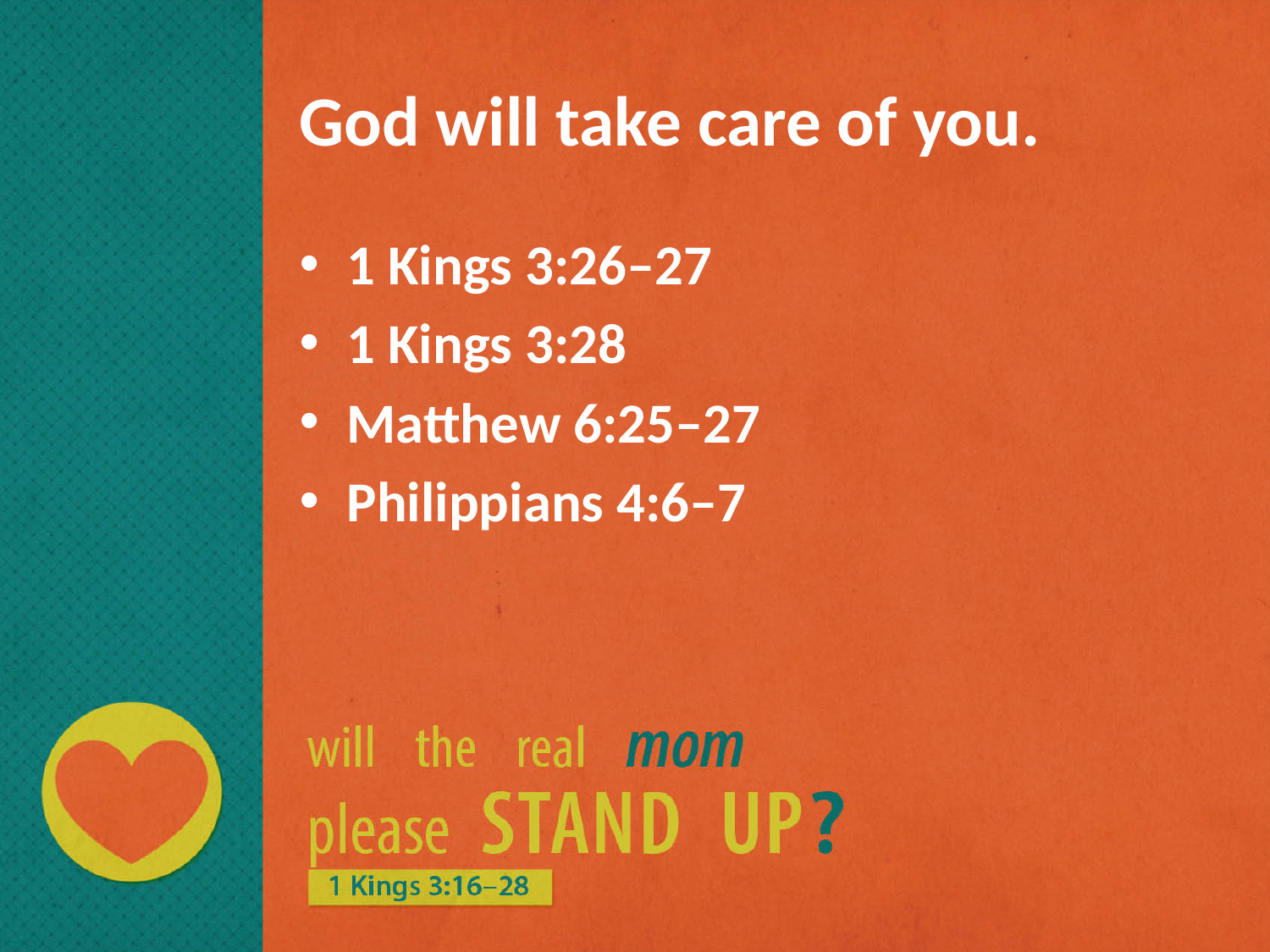

# God will take care of you.
1 Kings 3:26–27
1 Kings 3:28
Matthew 6:25–27
Philippians 4:6–7